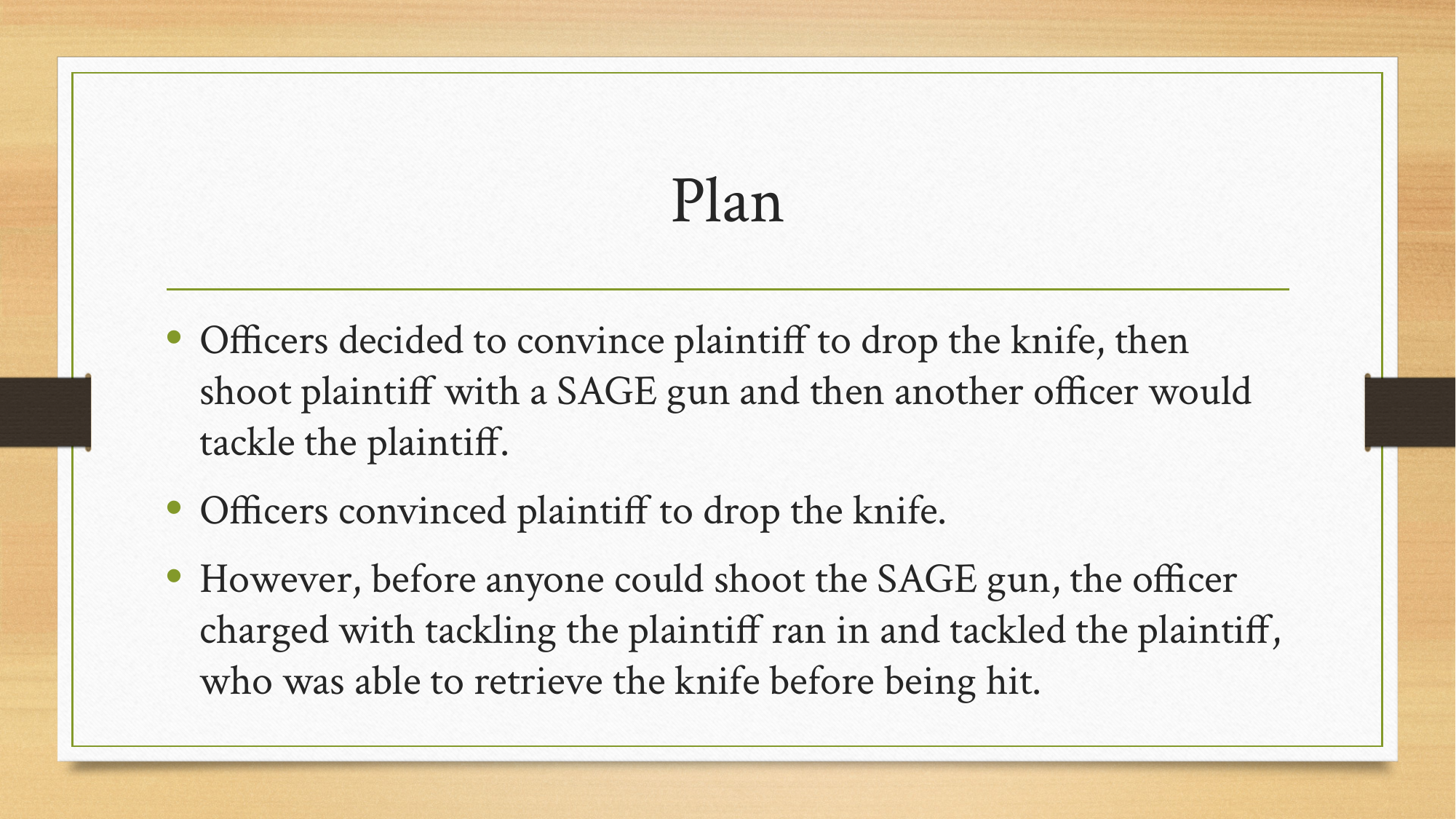

# Plan
Officers decided to convince plaintiff to drop the knife, then shoot plaintiff with a SAGE gun and then another officer would tackle the plaintiff.
Officers convinced plaintiff to drop the knife.
However, before anyone could shoot the SAGE gun, the officer charged with tackling the plaintiff ran in and tackled the plaintiff, who was able to retrieve the knife before being hit.